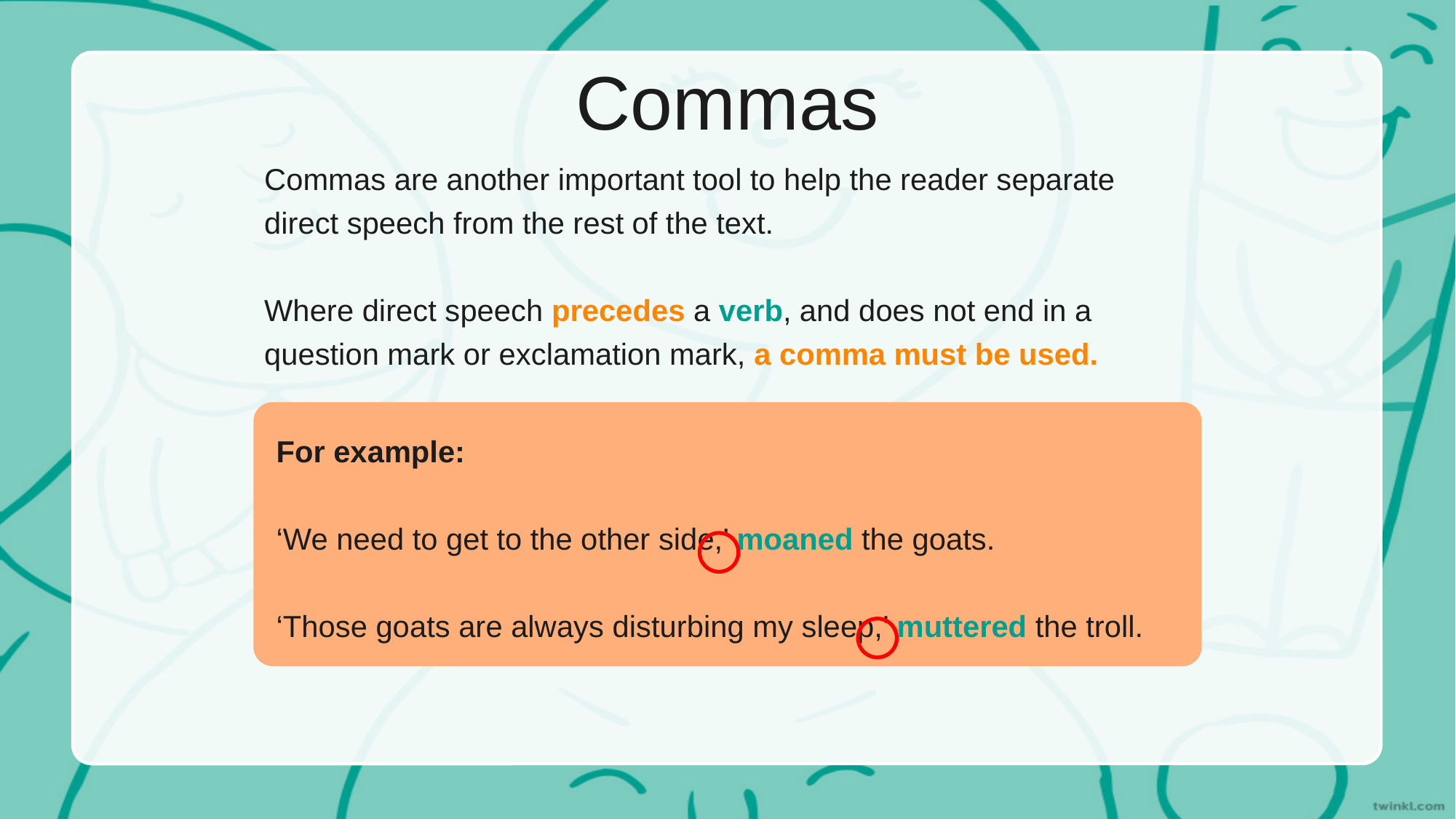

Commas
Commas are another important tool to help the reader separate direct speech from the rest of the text.

Where direct speech precedes a verb, and does not end in a question mark or exclamation mark, a comma must be used.
For example:

‘We need to get to the other side,’ moaned the goats.

‘Those goats are always disturbing my sleep,’ muttered the troll.